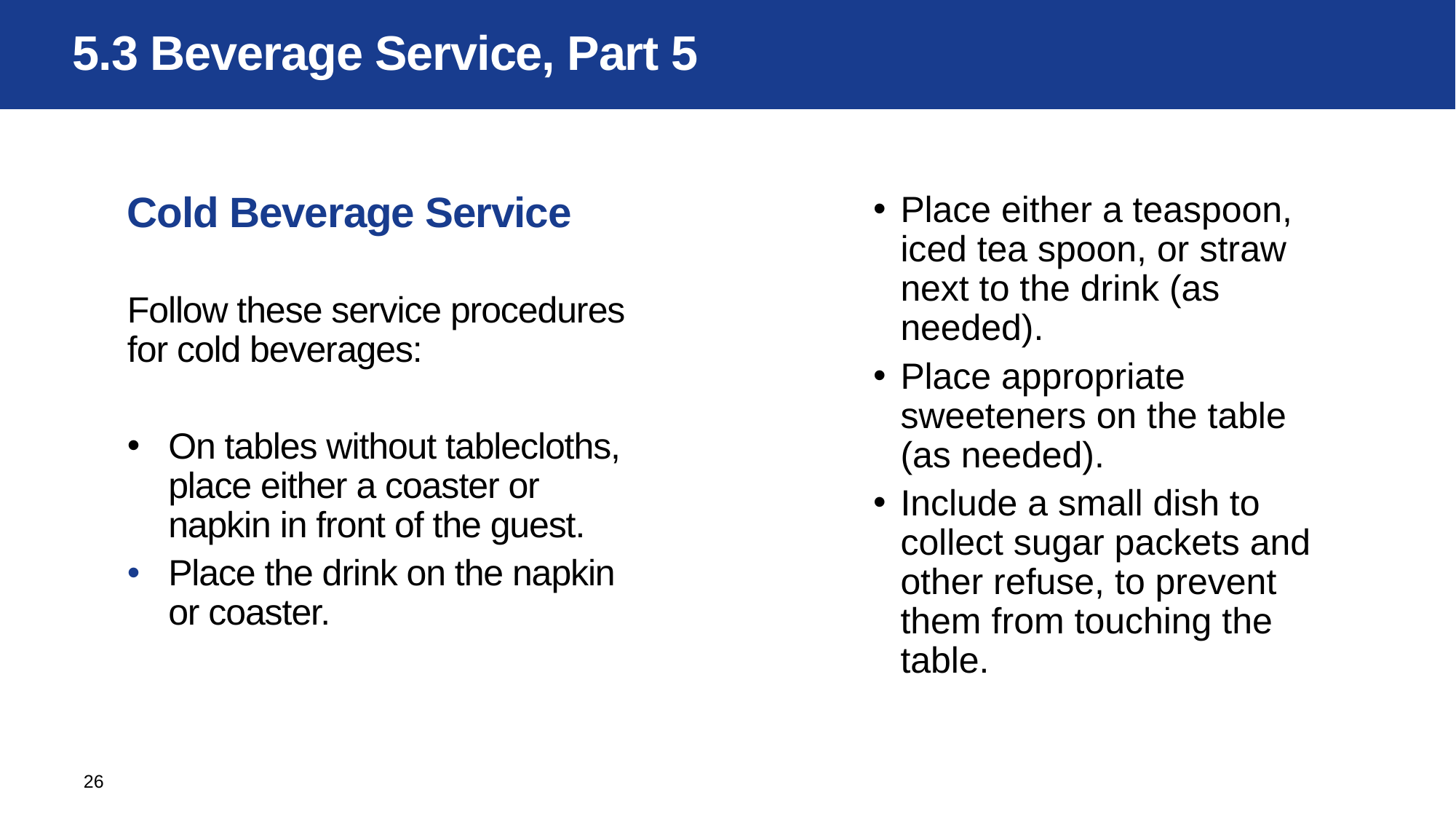

# 5.3 Beverage Service, Part 5
Cold Beverage Service
Follow these service procedures for cold beverages:

On tables without tablecloths, place either a coaster or napkin in front of the guest.
Place the drink on the napkin or coaster.
Place either a teaspoon, iced tea spoon, or straw next to the drink (as needed).
Place appropriate sweeteners on the table (as needed).
Include a small dish to collect sugar packets and other refuse, to prevent them from touching the table.

26